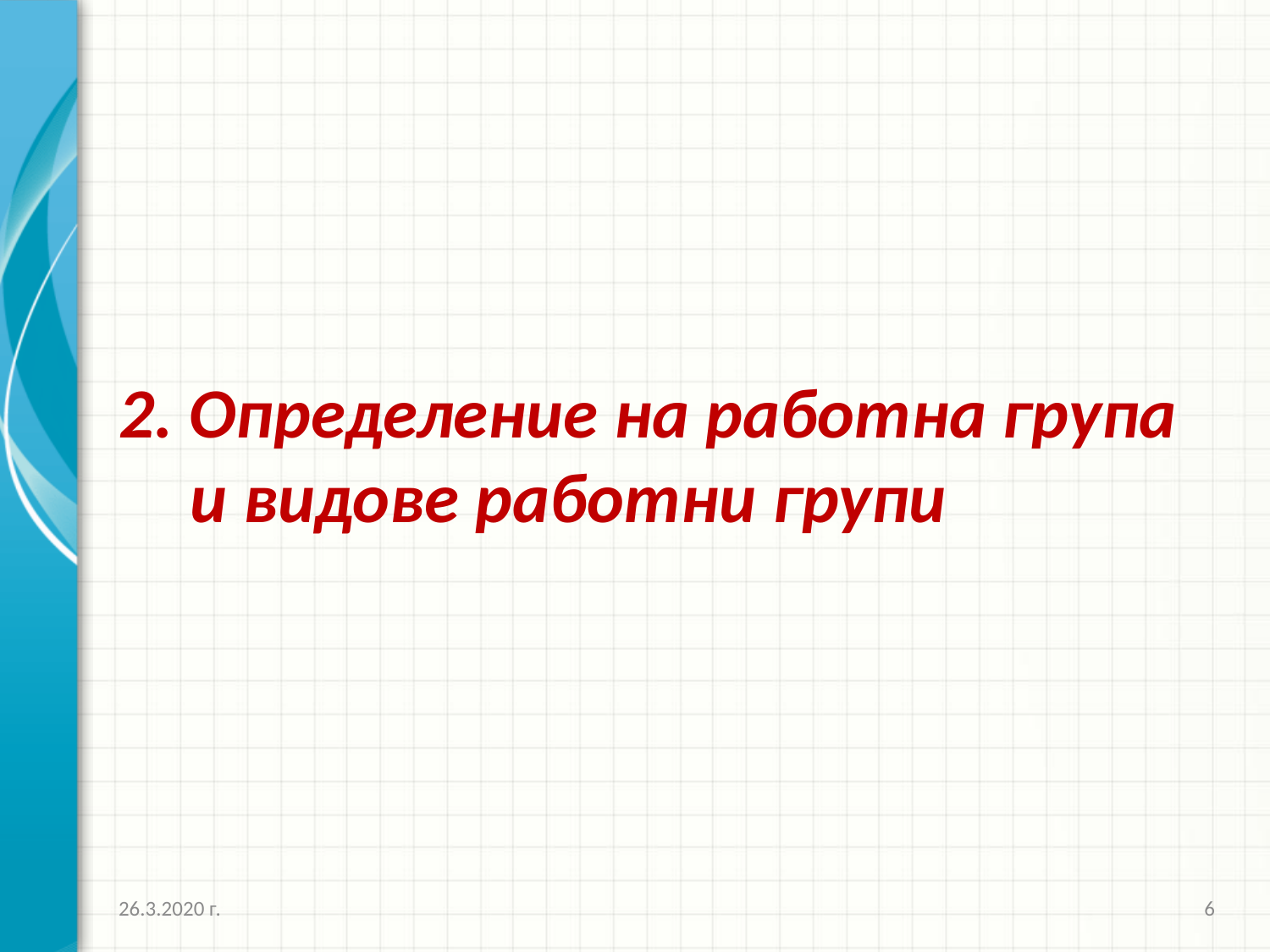

# 2. Определение на работна група и видове работни групи
26.3.2020 г.
6